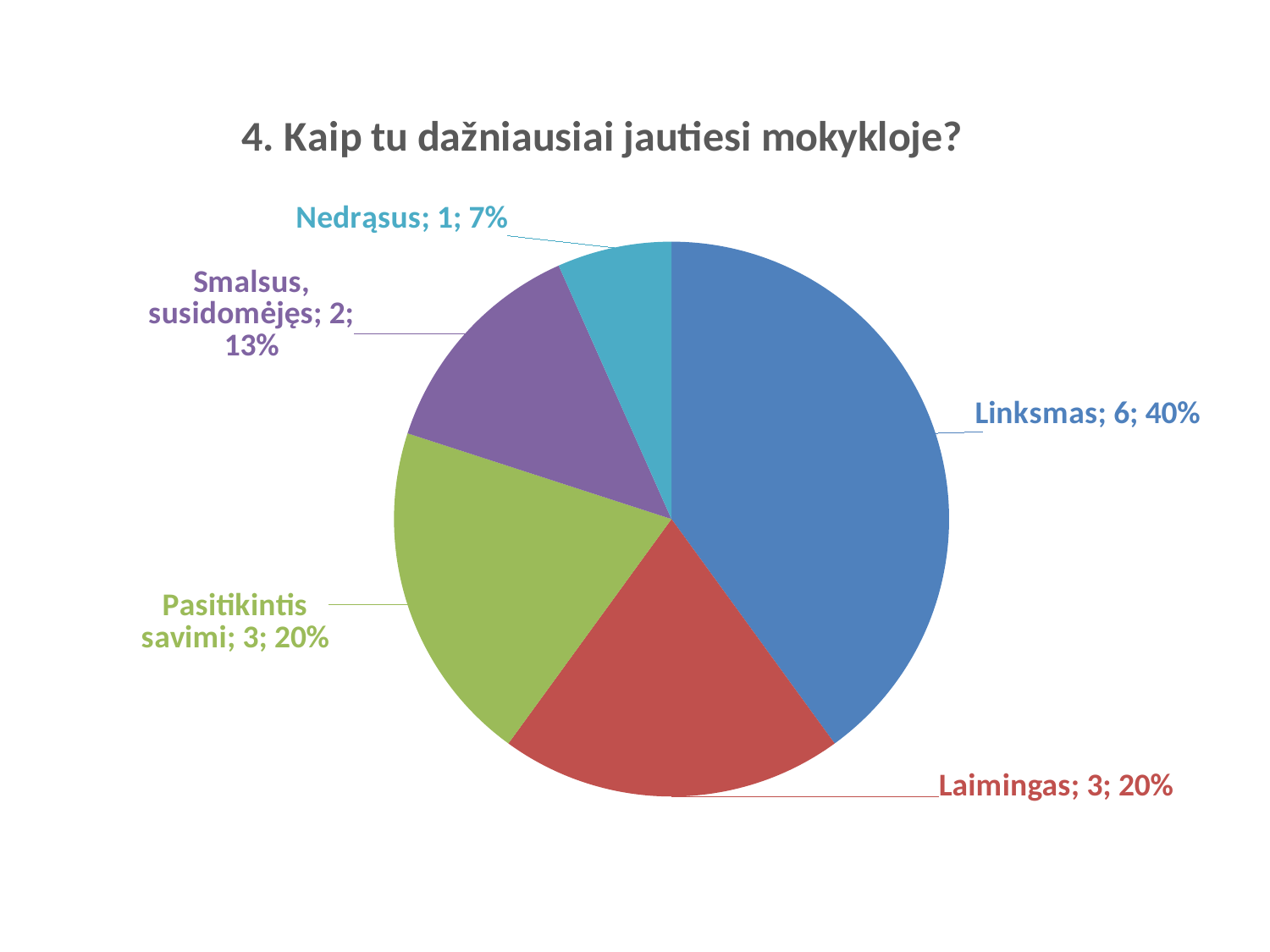

### Chart:

| Category | 4. Kaip tu dažniausiai jautiesi mokykloje? |
|---|---|
| Linksmas | 6.0 |
| Laimingas | 3.0 |
| Pasitikintis savimi | 3.0 |
| Smalsus, susidomėjęs | 2.0 |
| Nedrąsus | 1.0 |
| Liūdnas | 0.0 |
| Išsigandęs | 0.0 |
| Neramus | None |